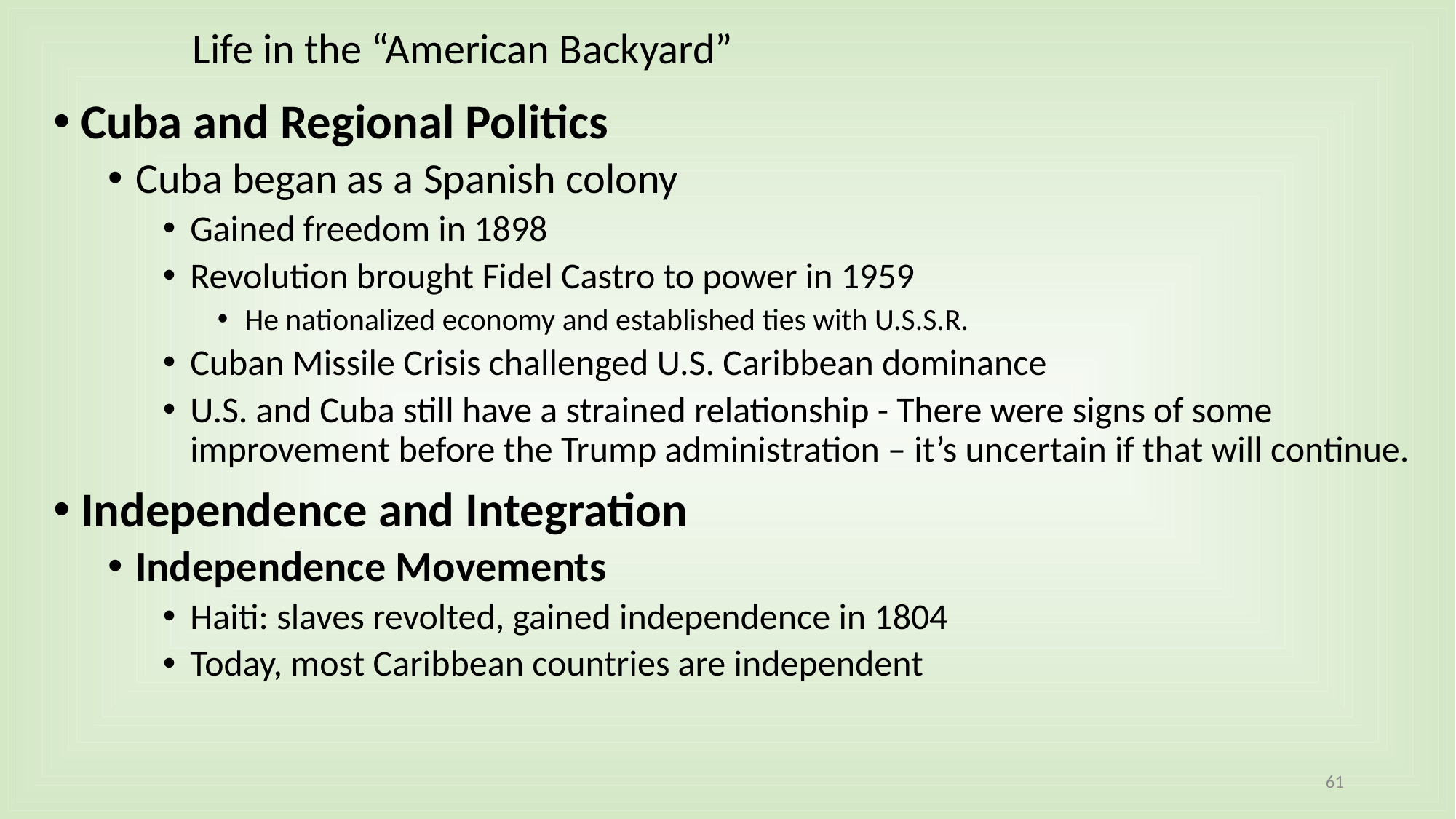

# Life in the “American Backyard”
Cuba and Regional Politics
Cuba began as a Spanish colony
Gained freedom in 1898
Revolution brought Fidel Castro to power in 1959
He nationalized economy and established ties with U.S.S.R.
Cuban Missile Crisis challenged U.S. Caribbean dominance
U.S. and Cuba still have a strained relationship - There were signs of some improvement before the Trump administration – it’s uncertain if that will continue.
Independence and Integration
Independence Movements
Haiti: slaves revolted, gained independence in 1804
Today, most Caribbean countries are independent
61